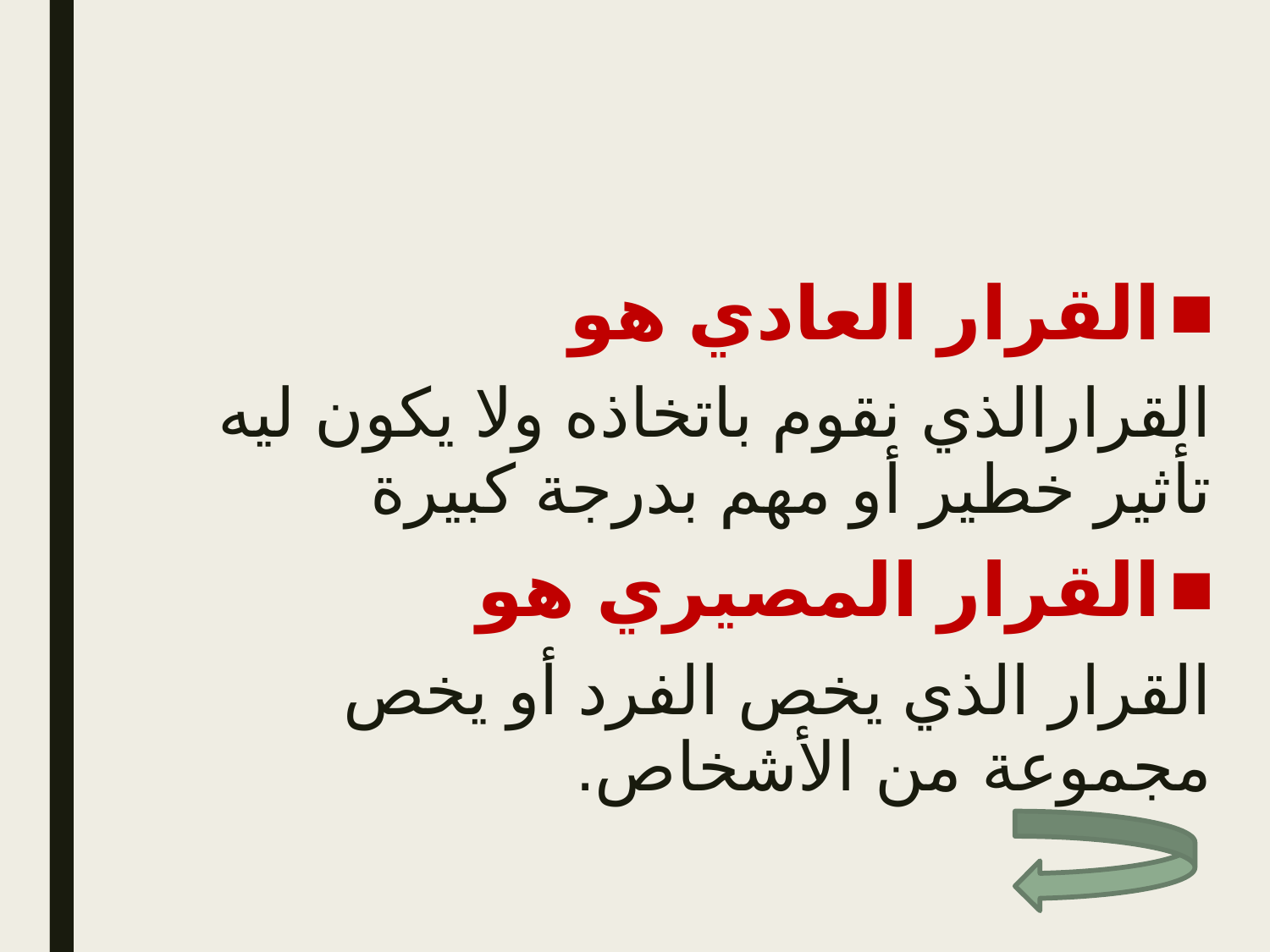

القرار العادي هو
القرارالذي نقوم باتخاذه ولا يكون ليه تأثير خطير أو مهم بدرجة كبيرة
القرار المصيري هو
القرار الذي يخص الفرد أو يخص مجموعة من الأشخاص.